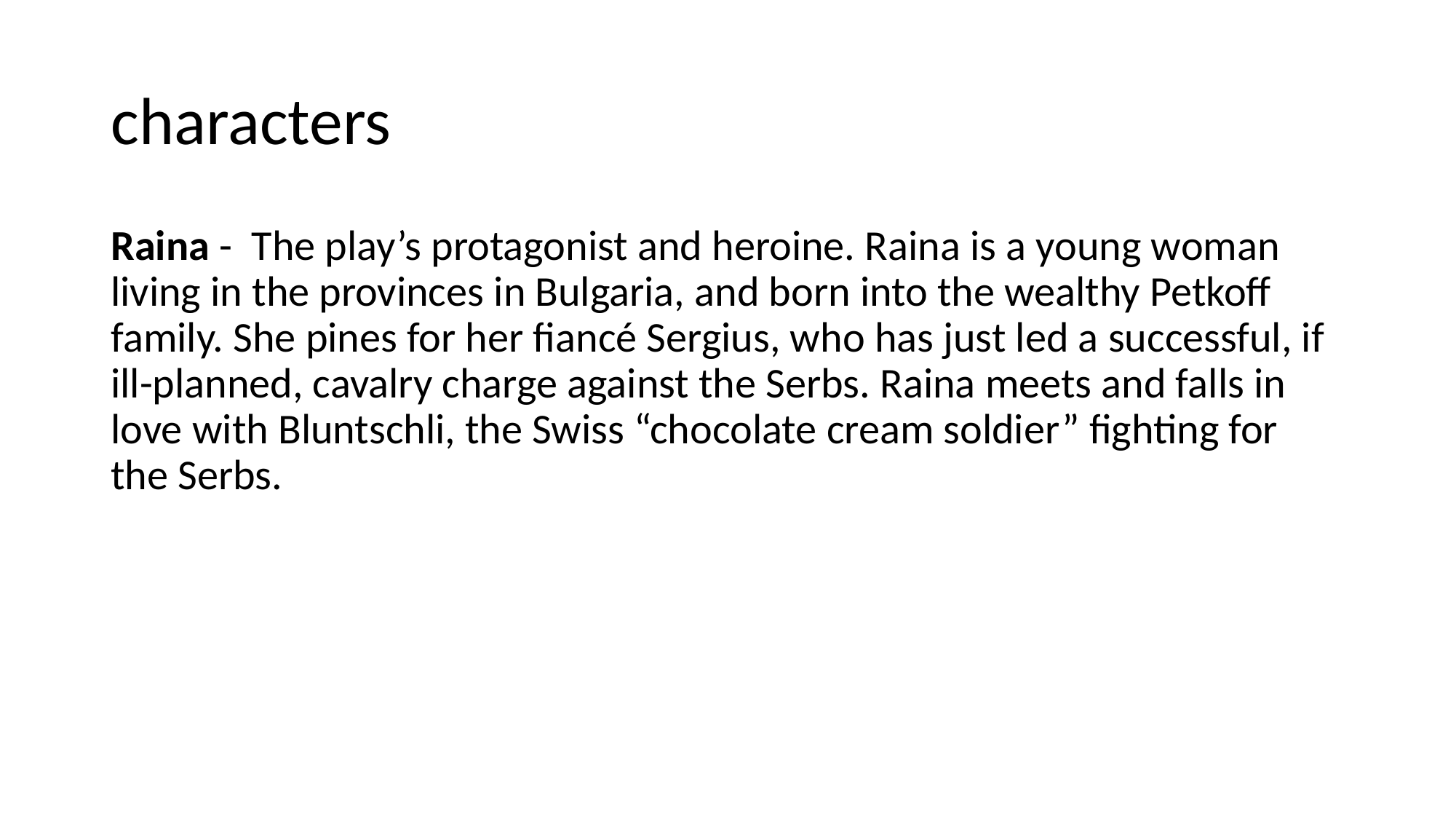

# characters
Raina -  The play’s protagonist and heroine. Raina is a young woman living in the provinces in Bulgaria, and born into the wealthy Petkoff family. She pines for her fiancé Sergius, who has just led a successful, if ill-planned, cavalry charge against the Serbs. Raina meets and falls in love with Bluntschli, the Swiss “chocolate cream soldier” fighting for the Serbs.